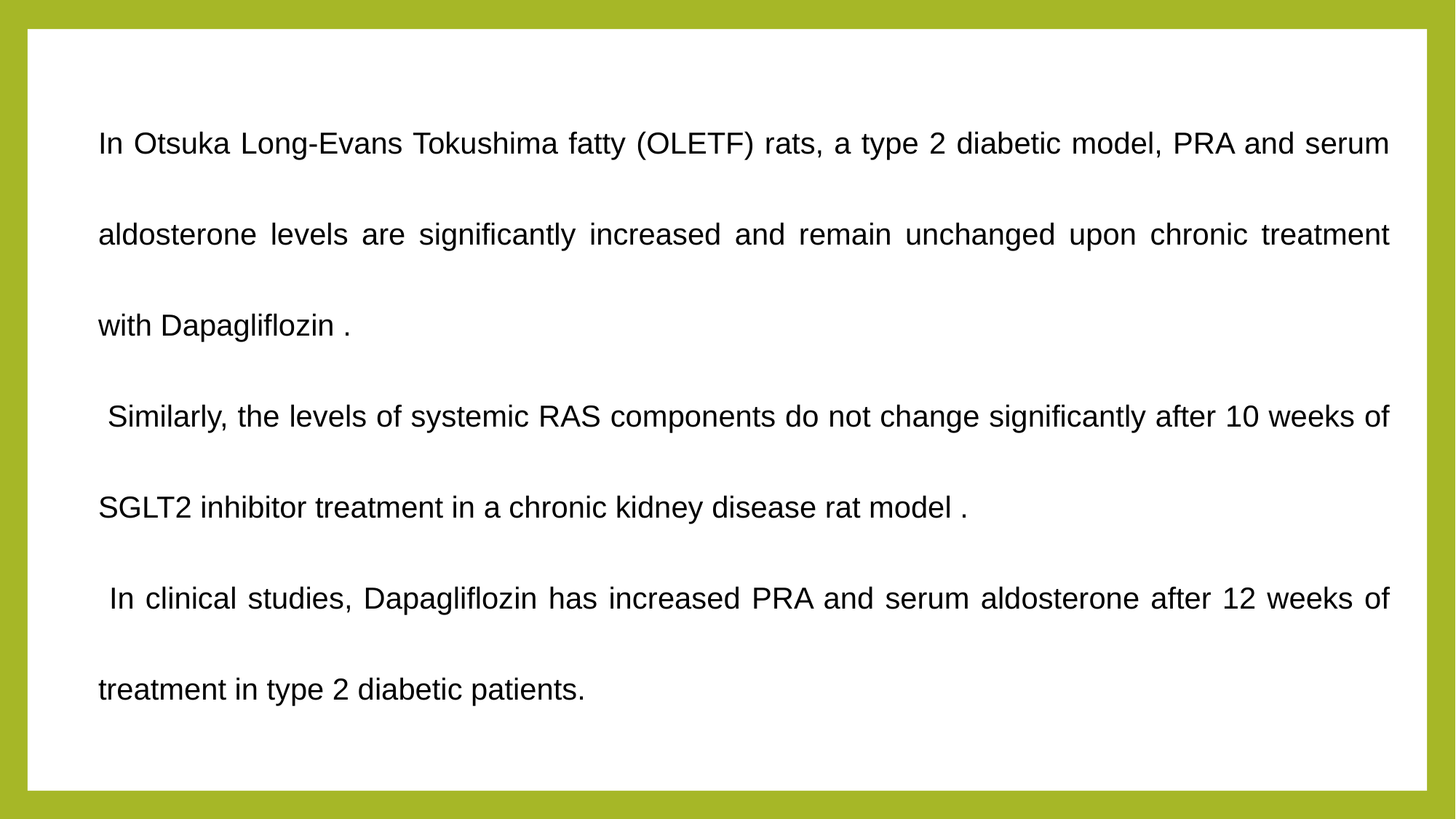

In Otsuka Long-Evans Tokushima fatty (OLETF) rats, a type 2 diabetic model, PRA and serum aldosterone levels are significantly increased and remain unchanged upon chronic treatment with Dapagliflozin .
 Similarly, the levels of systemic RAS components do not change significantly after 10 weeks of SGLT2 inhibitor treatment in a chronic kidney disease rat model .
 In clinical studies, Dapagliflozin has increased PRA and serum aldosterone after 12 weeks of treatment in type 2 diabetic patients.